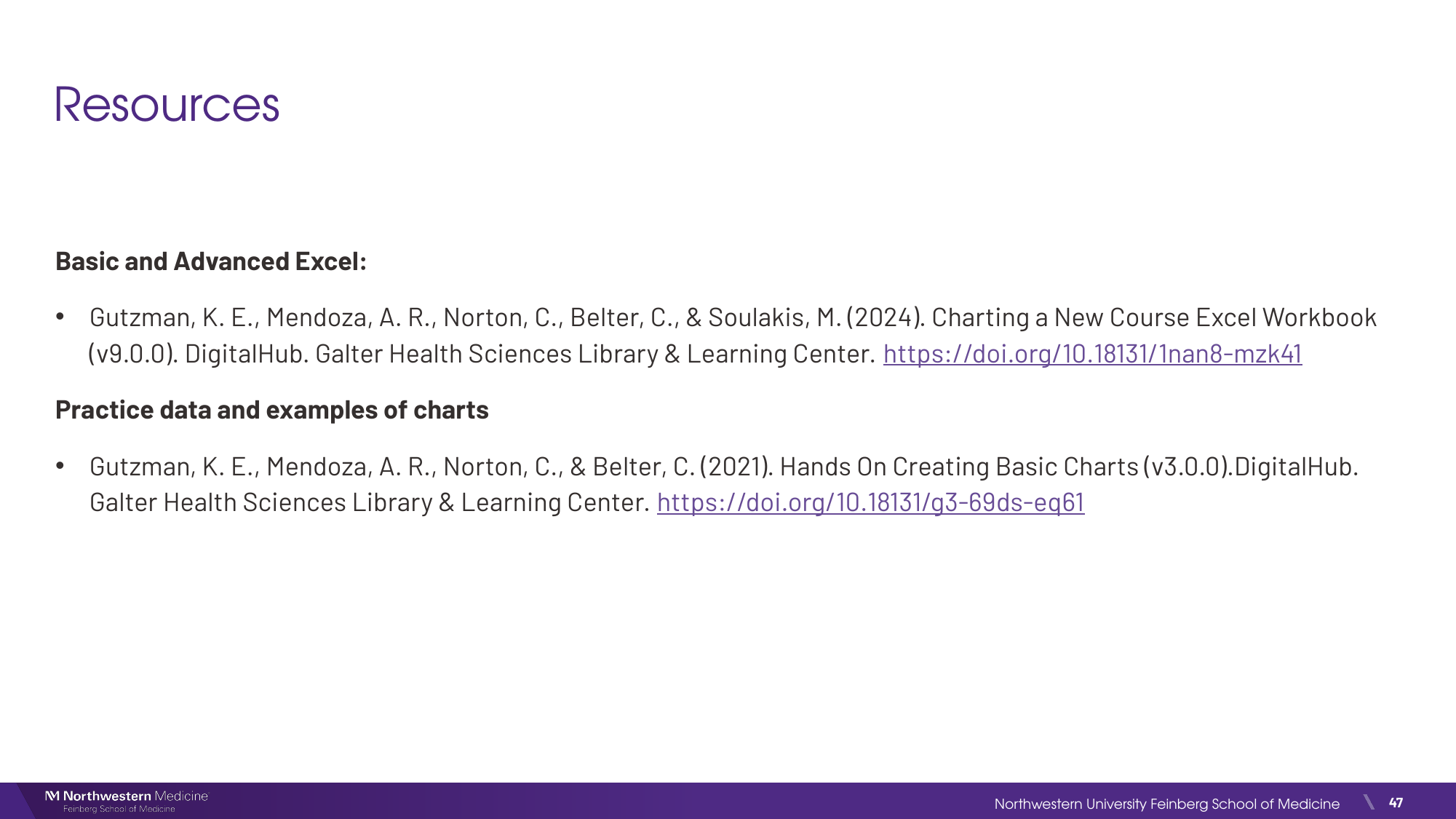

# Resources
Basic and Advanced Excel:
Gutzman, K. E., Mendoza, A. R., Norton, C., Belter, C., & Soulakis, M. (2024). Charting a New Course Excel Workbook (v9.0.0). DigitalHub. Galter Health Sciences Library & Learning Center. https://doi.org/10.18131/1nan8-mzk41
Practice data and examples of charts
Gutzman, K. E., Mendoza, A. R., Norton, C., & Belter, C. (2021). Hands On Creating Basic Charts (v3.0.0).DigitalHub. Galter Health Sciences Library & Learning Center. https://doi.org/10.18131/g3-69ds-eq61
47